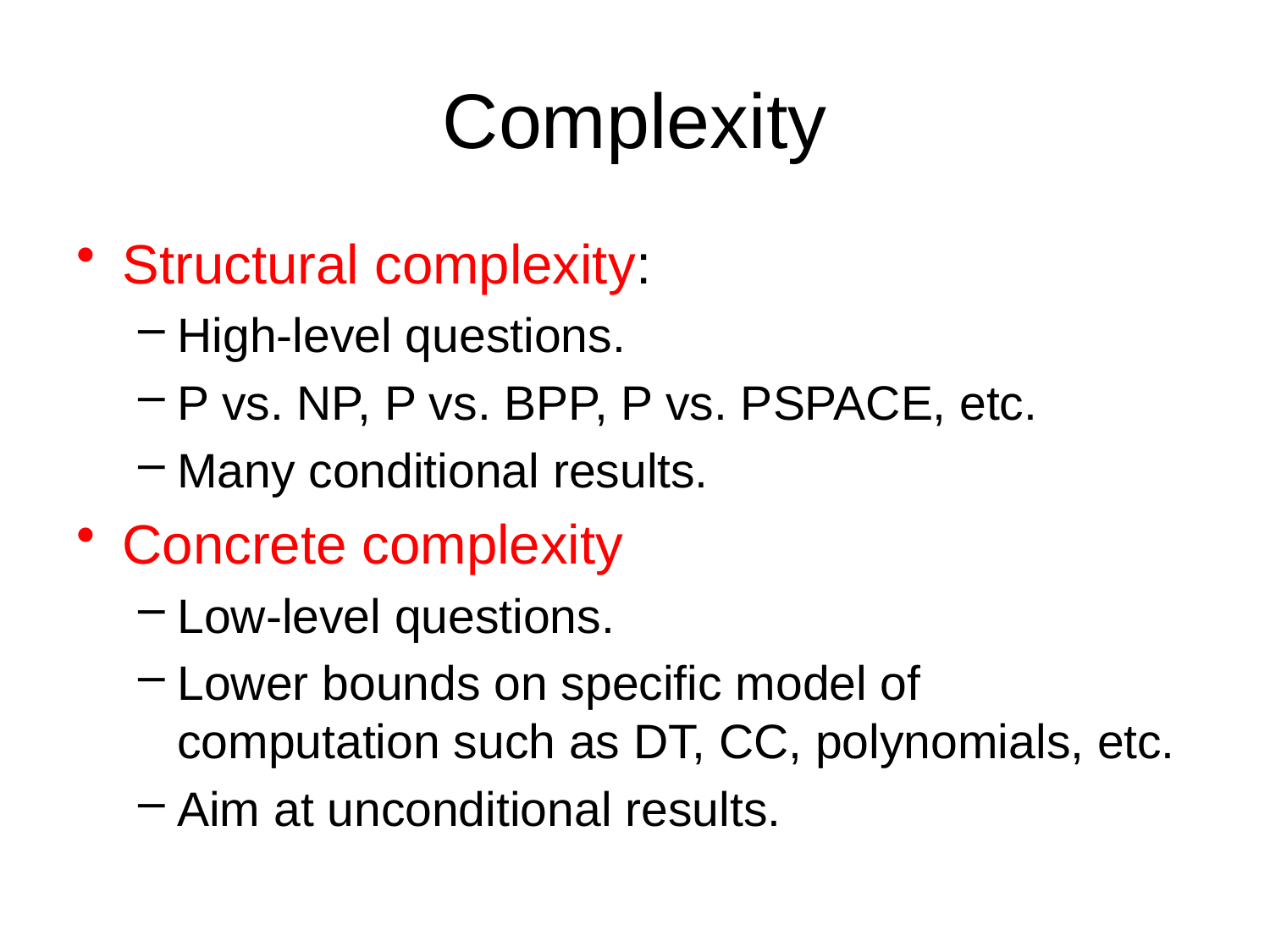

# Complexity
Structural complexity:
High-level questions.
P vs. NP, P vs. BPP, P vs. PSPACE, etc.
Many conditional results.
Concrete complexity
Low-level questions.
Lower bounds on specific model of computation such as DT, CC, polynomials, etc.
Aim at unconditional results.